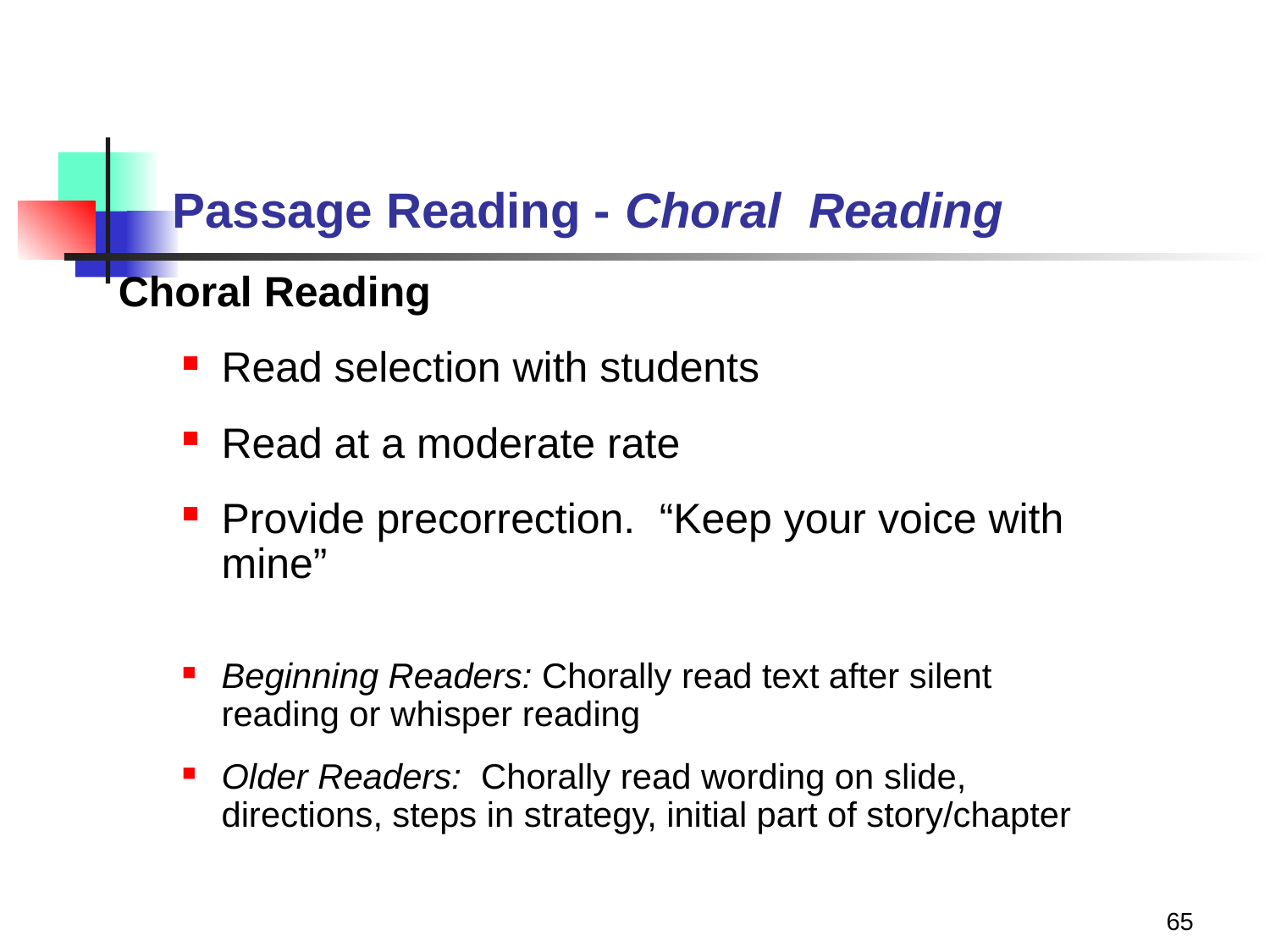

# Passage Reading - Choral  Reading
Choral Reading
Read selection with students
Read at a moderate rate
Provide precorrection.  “Keep your voice with mine”
Beginning Readers: Chorally read text after silent reading or whisper reading
Older Readers:  Chorally read wording on slide, directions, steps in strategy, initial part of story/chapter
65